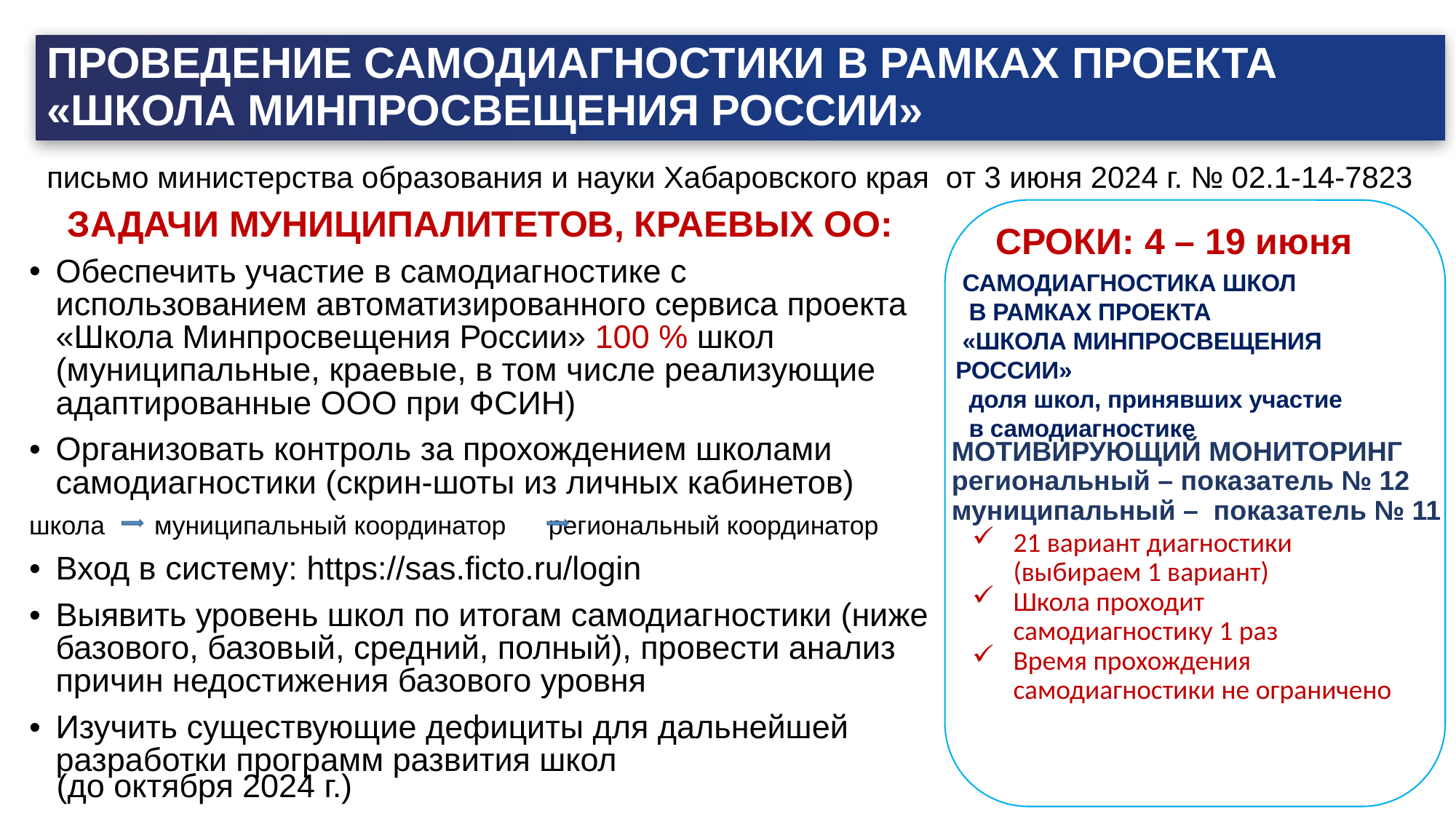

# ПРОВЕДЕНИЕ САМОДИАГНОСТИКИ В РАМКАХ ПРОЕКТА «ШКОЛА МИНПРОСВЕЩЕНИЯ РОССИИ»

письмо министерства образования и науки Хабаровского края  от 3 июня 2024 г. № 02.1-14-7823
ЗАДАЧИ МУНИЦИПАЛИТЕТОВ, КРАЕВЫХ ОО:

СРОКИ: 4 – 19 июня
Обеспечить участие в самодиагностике с использованием автоматизированного сервиса проекта «Школа Минпросвещения России» 100 % школ (муниципальные, краевые, в том числе реализующие адаптированные ООО при ФСИН)
Организовать контроль за прохождением школами самодиагностики (скрин-шоты из личных кабинетов)
школа       муниципальный координатор      региональный координатор
Вход в систему: https://sas.ficto.ru/login
Выявить уровень школ по итогам самодиагностики (ниже базового, базовый, средний, полный), провести анализ причин недостижения базового уровня
Изучить существующие дефициты для дальнейшей разработки программ развития школ
   (до октября 2024 г.)
 САМОДИАГНОСТИКА ШКОЛ
  В РАМКАХ ПРОЕКТА
 «ШКОЛА МИНПРОСВЕЩЕНИЯ РОССИИ»
  доля школ, принявших участие
  в самодиагностике
МОТИВИРУЮЩИЙ МОНИТОРИНГ
региональный – показатель № 12
муниципальный –  показатель № 11

21 вариант диагностики (выбираем 1 вариант)
Школа проходит самодиагностику 1 раз
Время прохождения самодиагностики не ограничено